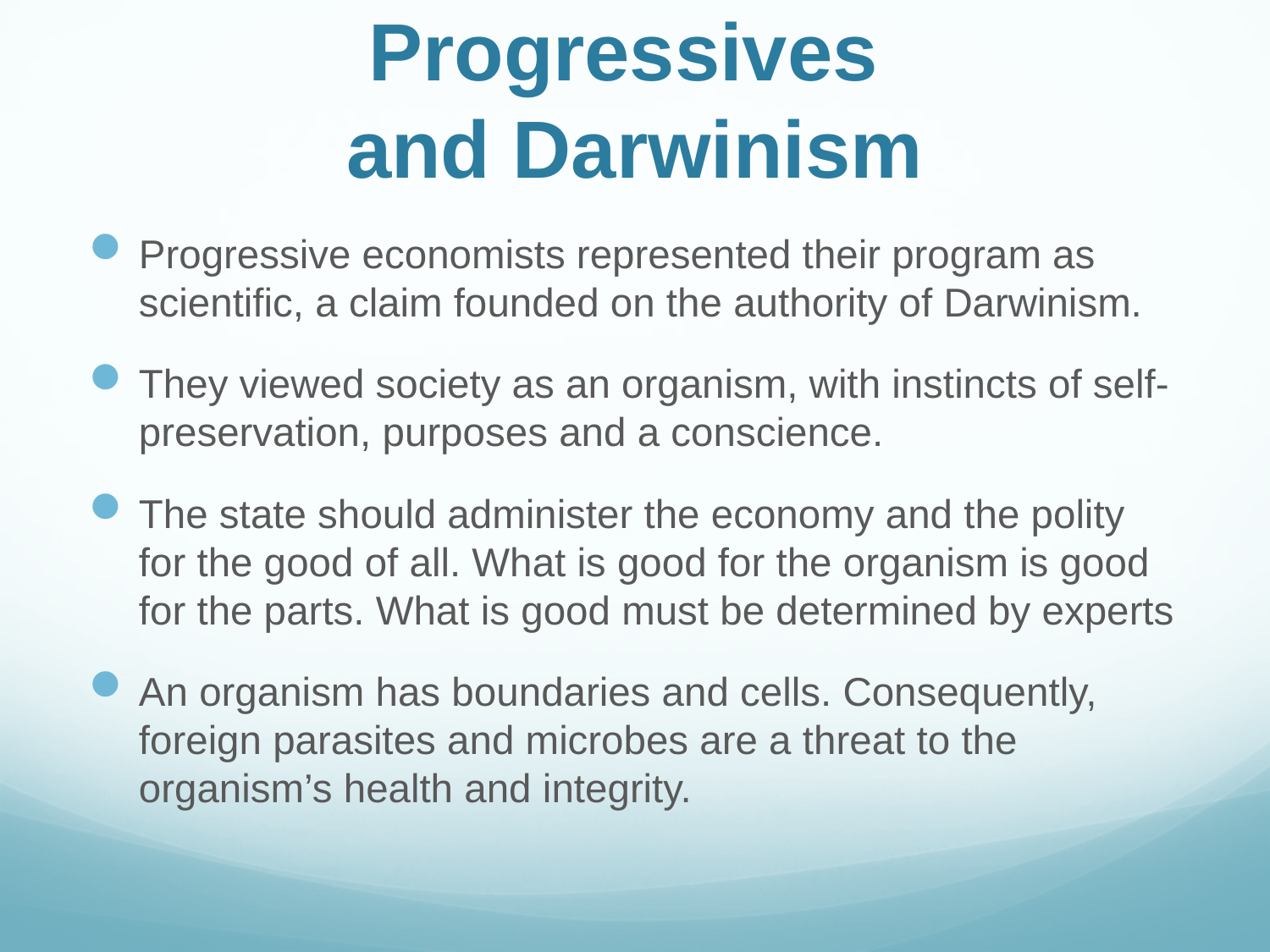

# Progressives and Darwinism
Progressive economists represented their program as scientific, a claim founded on the authority of Darwinism.
They viewed society as an organism, with instincts of self- preservation, purposes and a conscience.
The state should administer the economy and the polity for the good of all. What is good for the organism is good for the parts. What is good must be determined by experts
An organism has boundaries and cells. Consequently, foreign parasites and microbes are a threat to the organism’s health and integrity.